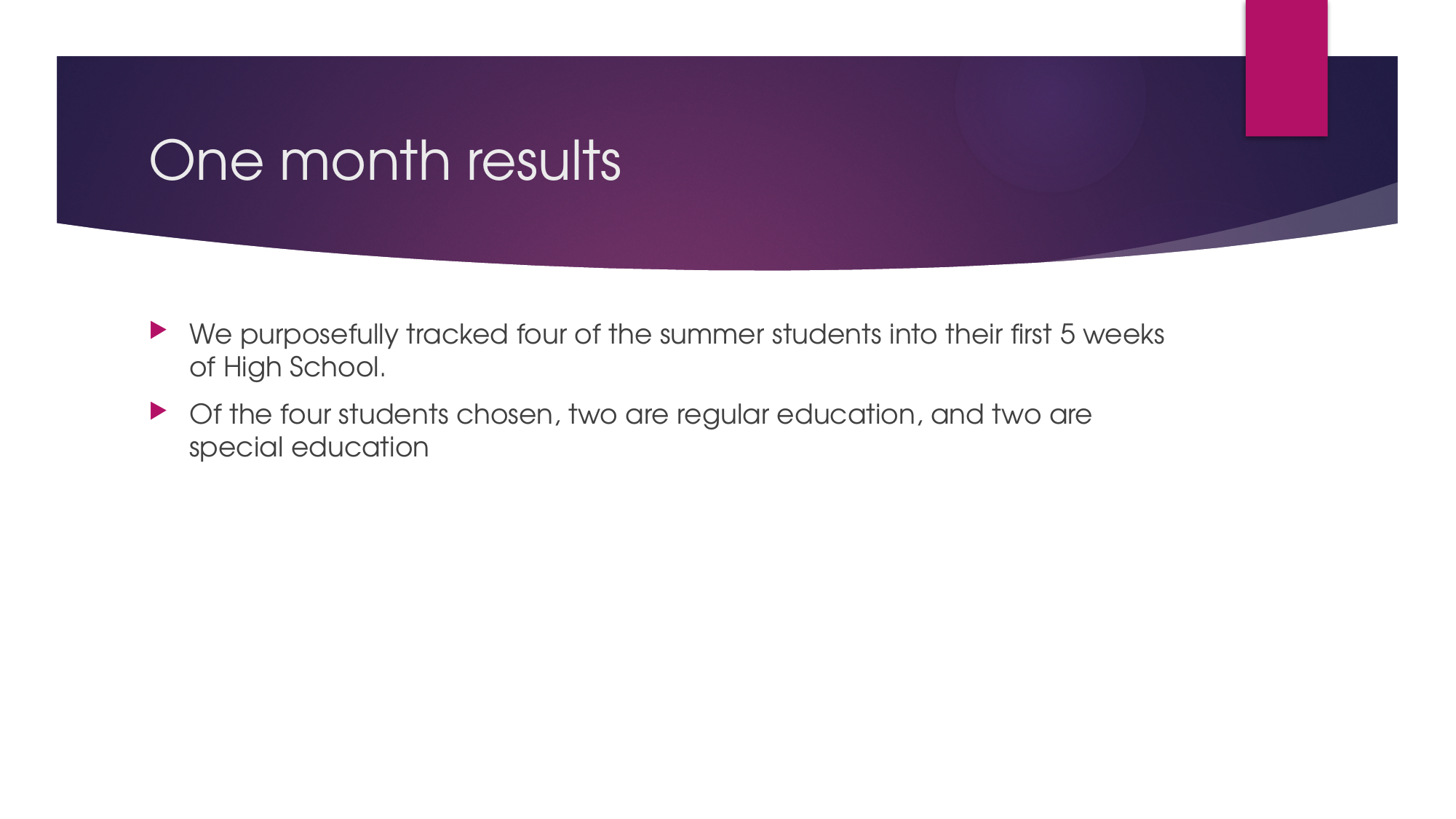

# One month results
We purposefully tracked four of the summer students into their first 5 weeks of High School.
Of the four students chosen, two are regular education, and two are special education